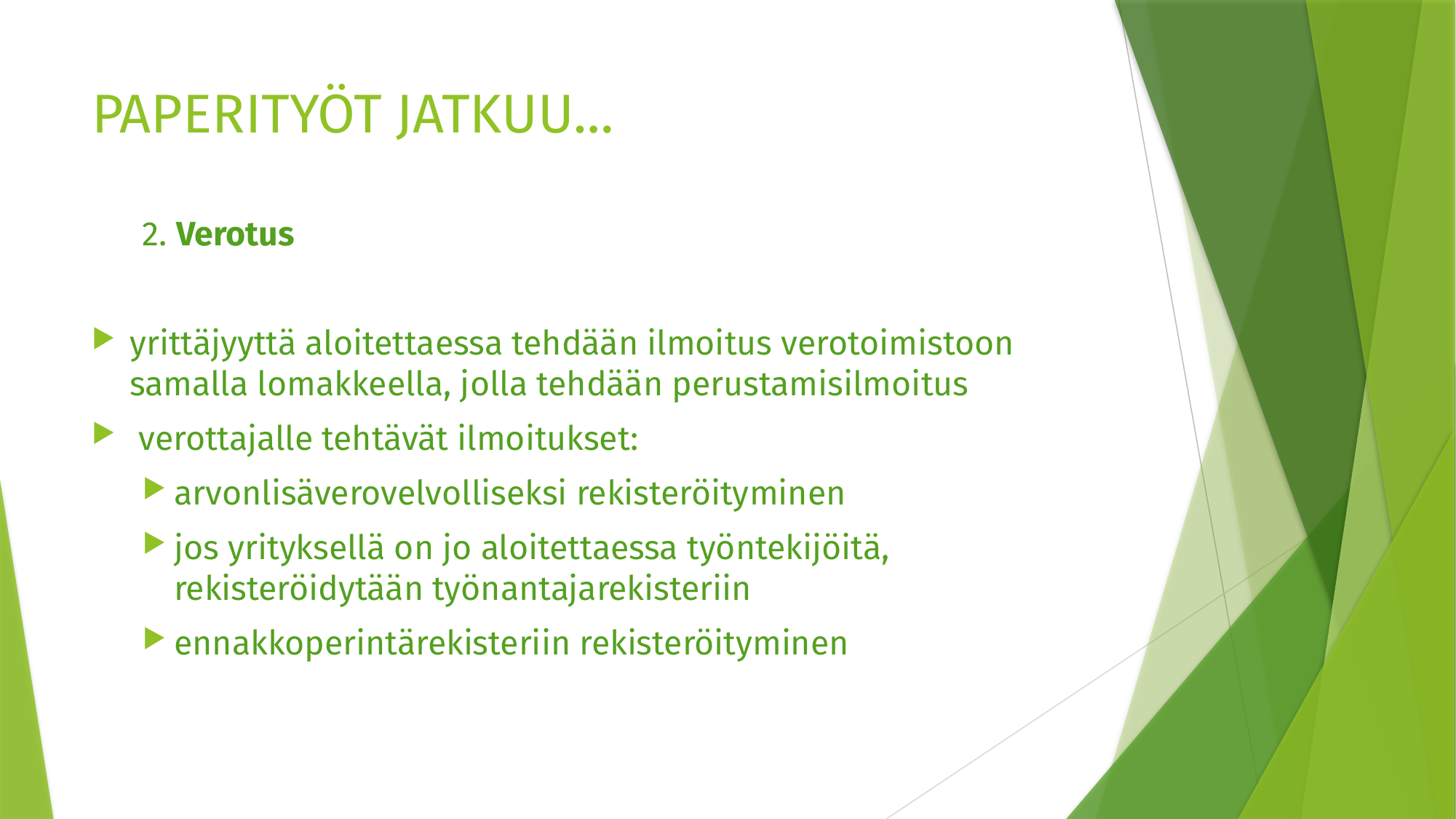

# PAPERITYÖT JATKUU…
2. Verotus

yrittäjyyttä aloitettaessa tehdään ilmoitus verotoimistoon samalla lomakkeella, jolla tehdään perustamisilmoitus
 verottajalle tehtävät ilmoitukset:
arvonlisäverovelvolliseksi rekisteröityminen
jos yrityksellä on jo aloitettaessa työntekijöitä, rekisteröidytään työnantajarekisteriin
ennakkoperintärekisteriin rekisteröityminen